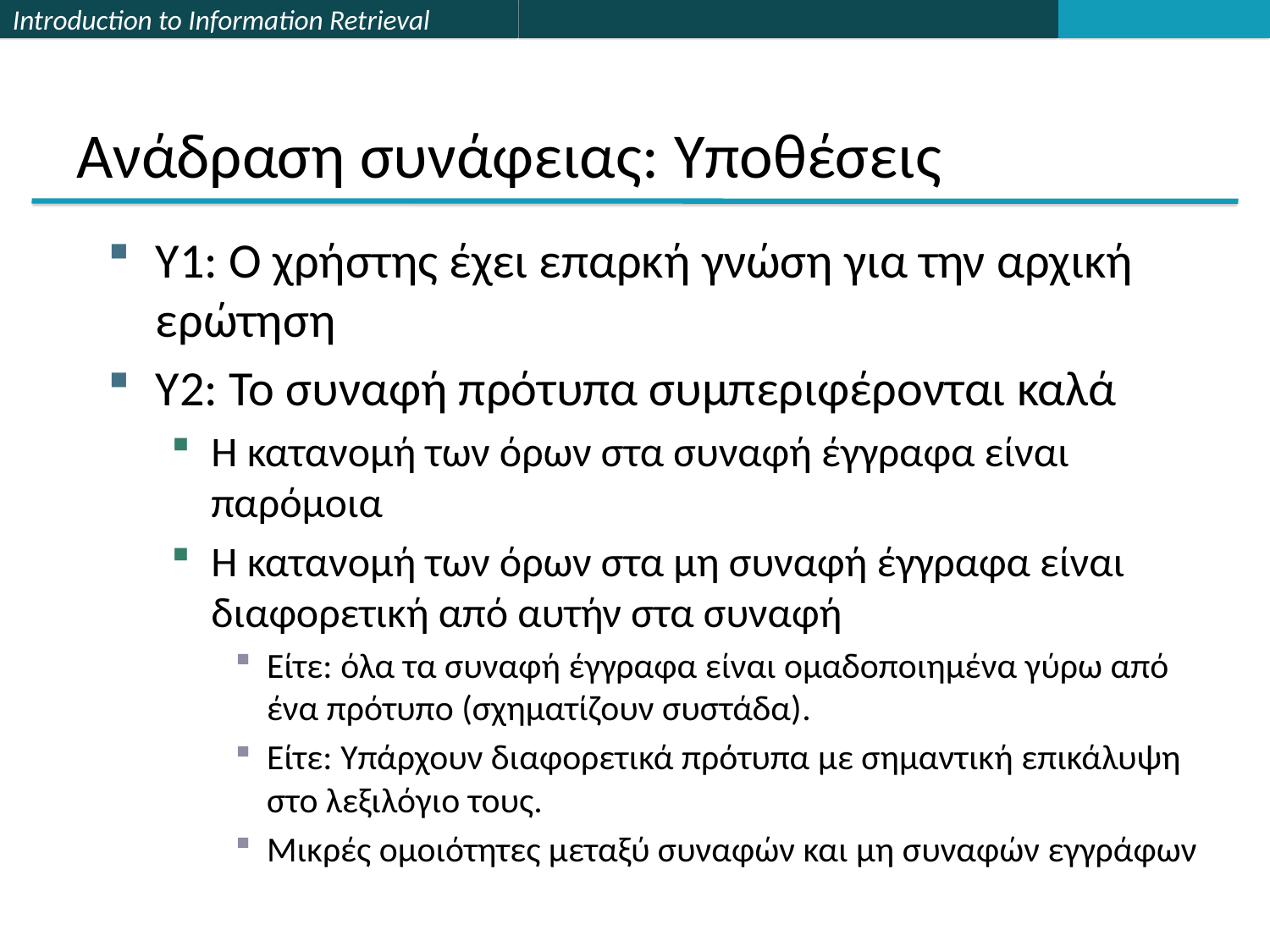

# Ανάδραση συνάφειας: Υποθέσεις
Υ1: Ο χρήστης έχει επαρκή γνώση για την αρχική ερώτηση
Υ2: Το συναφή πρότυπα συμπεριφέρονται καλά
Η κατανομή των όρων στα συναφή έγγραφα είναι παρόμοια
Η κατανομή των όρων στα μη συναφή έγγραφα είναι διαφορετική από αυτήν στα συναφή
Είτε: όλα τα συναφή έγγραφα είναι ομαδοποιημένα γύρω από ένα πρότυπο (σχηματίζουν συστάδα).
Είτε: Υπάρχουν διαφορετικά πρότυπα με σημαντική επικάλυψη στο λεξιλόγιο τους.
Μικρές ομοιότητες μεταξύ συναφών και μη συναφών εγγράφων